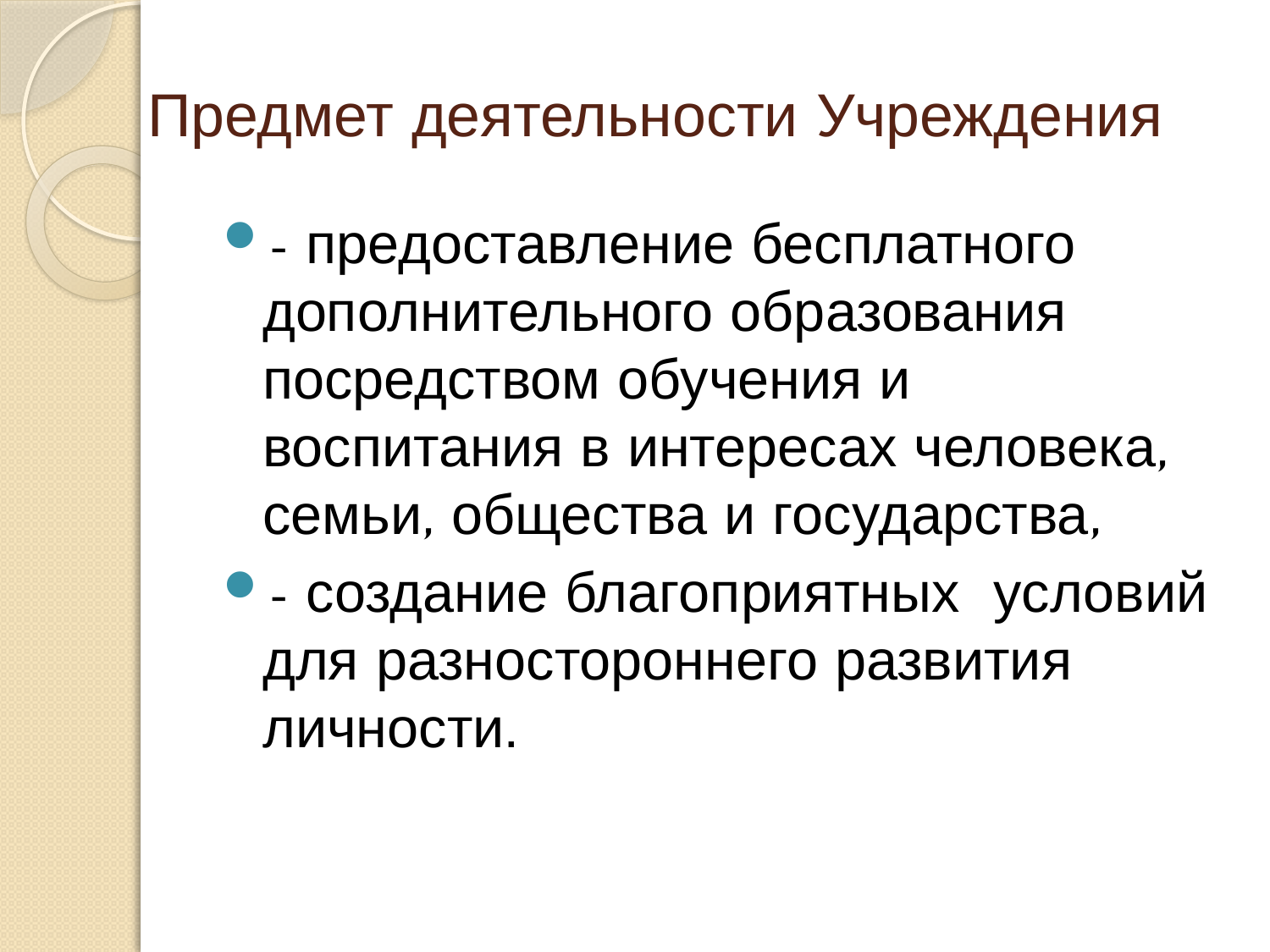

# Предмет деятельности Учреждения
- предоставление бесплатного дополнительного образования посредством обучения и воспитания в интересах человека, семьи, общества и государства,
- создание благоприятных  условий для разностороннего развития личности.